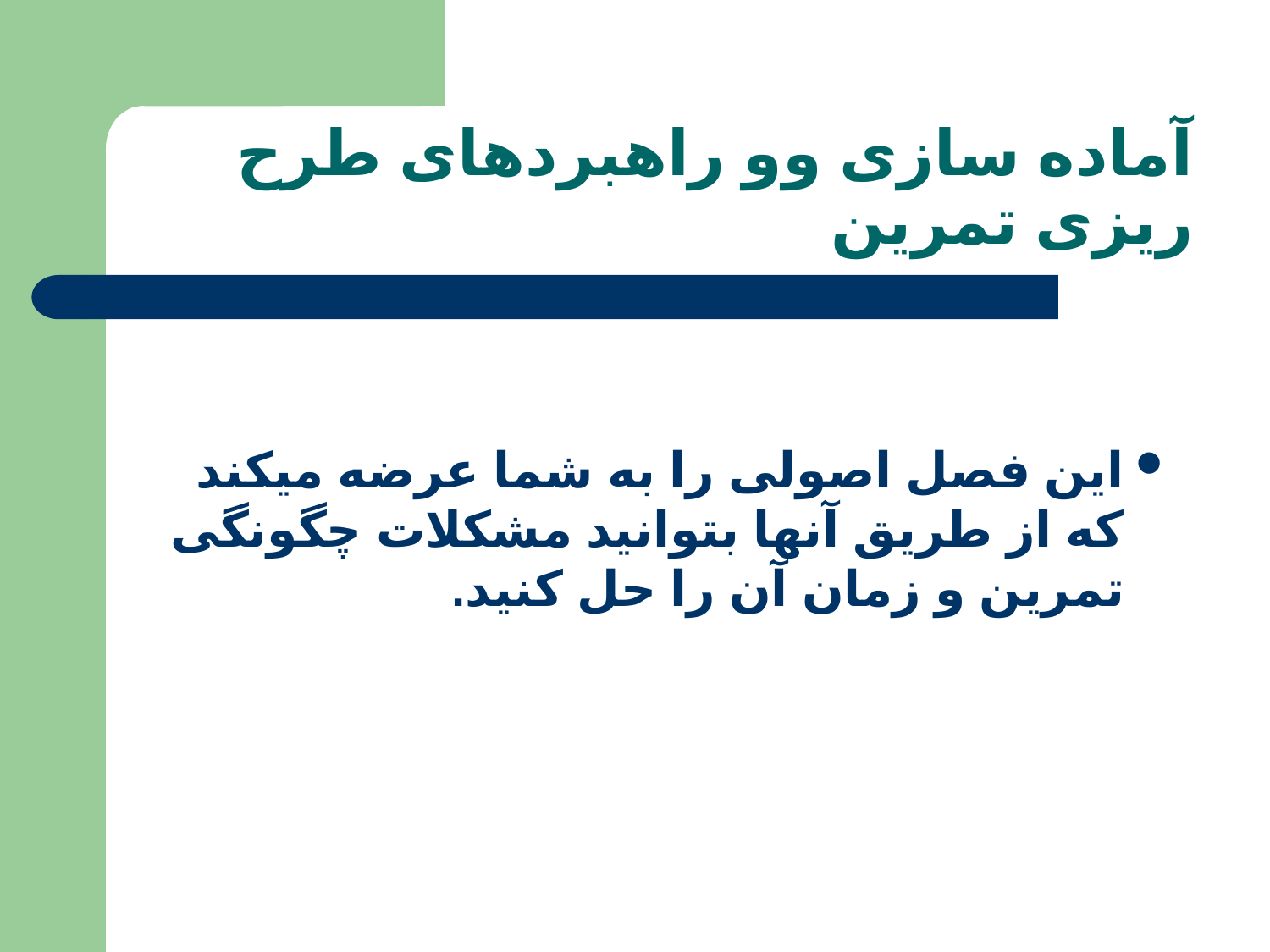

# آماده سازی وو راهبردهای طرح ریزی تمرین
این فصل اصولی را به شما عرضه میکند که از طریق آنها بتوانید مشکلات چگونگی تمرین و زمان آن را حل کنید.